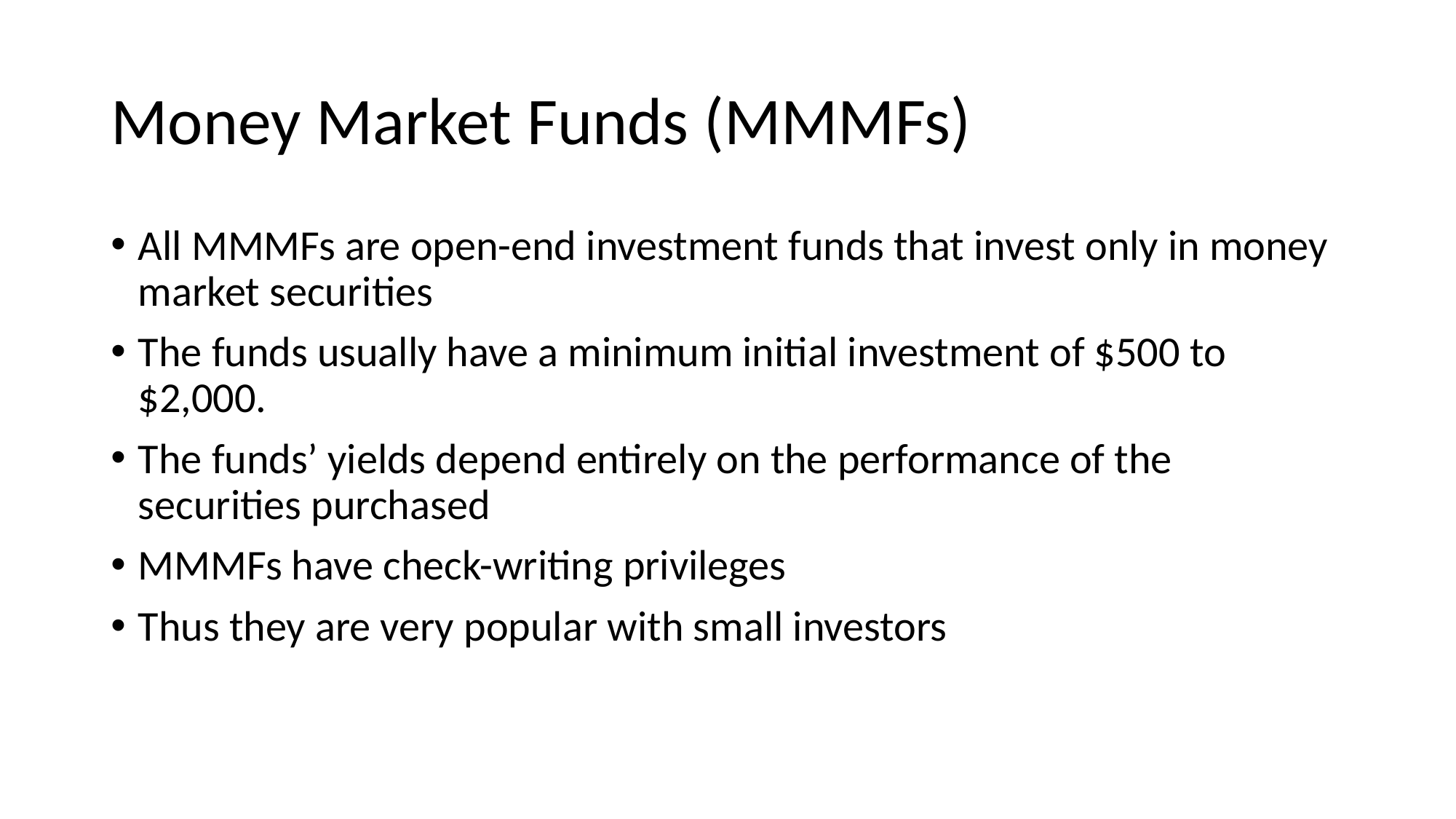

# Money Market Funds (MMMFs)
All MMMFs are open-end investment funds that invest only in money market securities
The funds usually have a minimum initial investment of $500 to $2,000.
The funds’ yields depend entirely on the performance of the securities purchased
MMMFs have check-writing privileges
Thus they are very popular with small investors